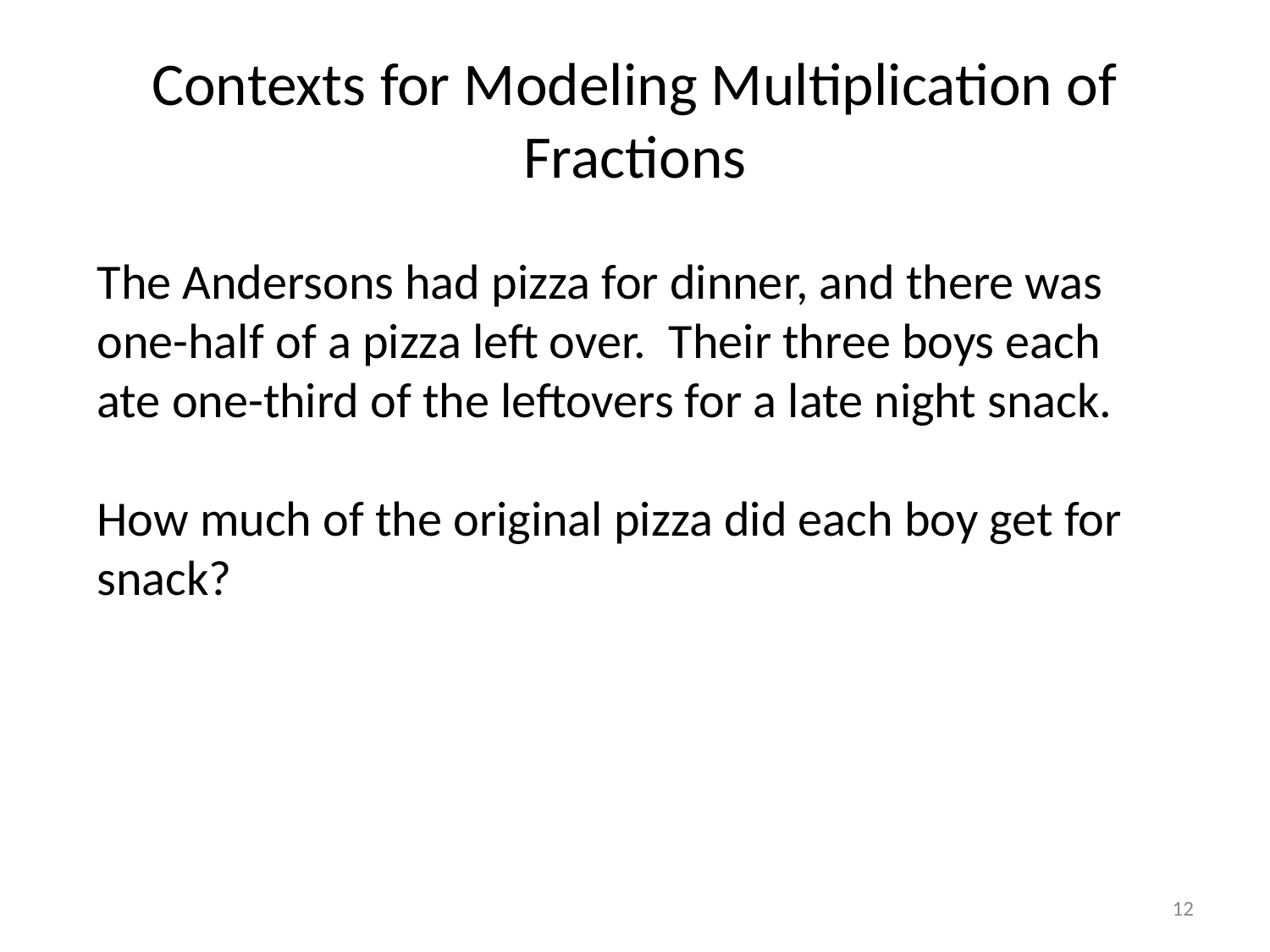

# Contexts for Modeling Multiplication of Fractions
The Andersons had pizza for dinner, and there was one-half of a pizza left over.  Their three boys each ate one-third of the leftovers for a late night snack.

How much of the original pizza did each boy get for snack?
12